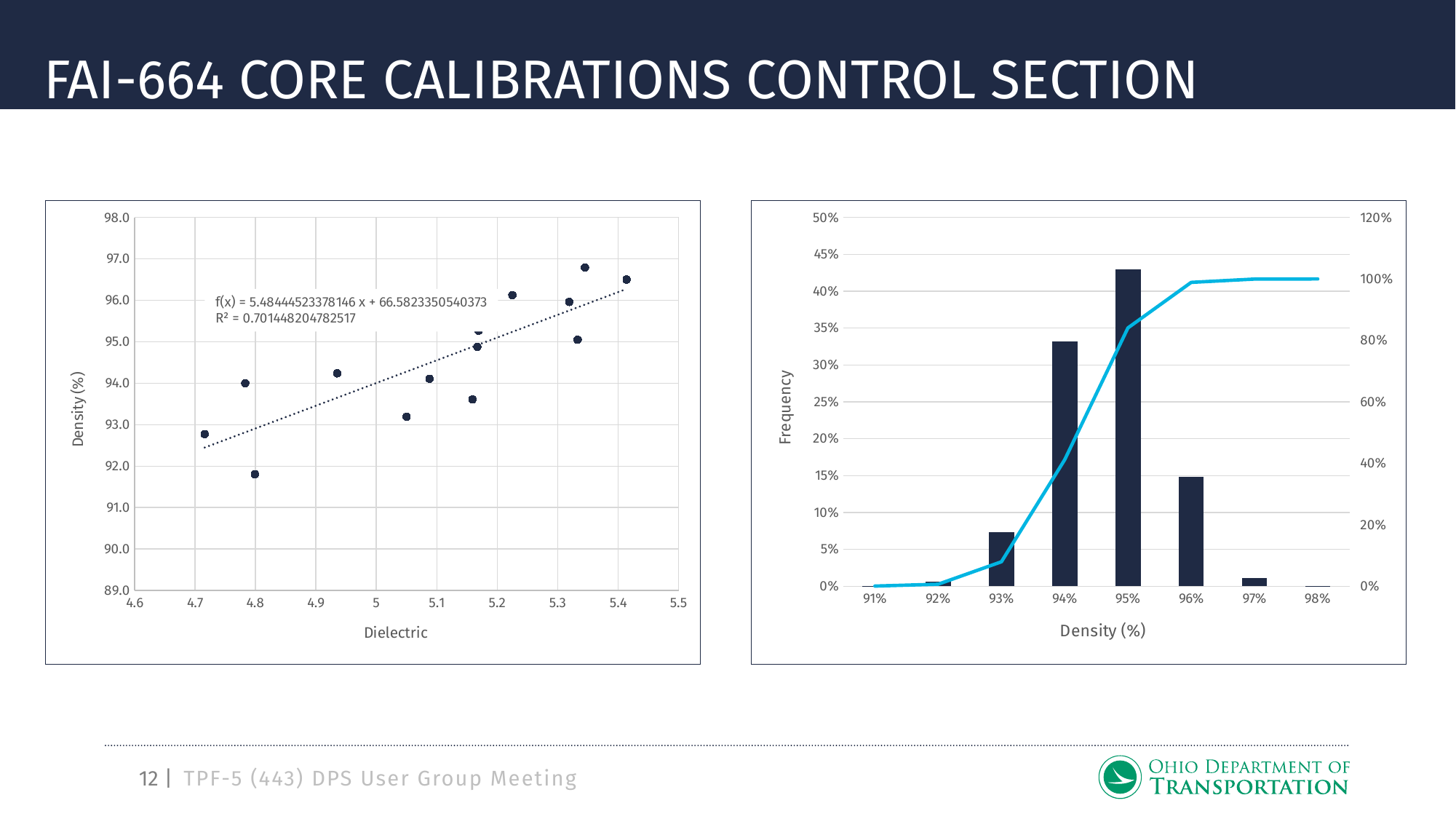

# FAI-664 Core Calibrations Control section

### Chart

| Category | Control Time |
|---|---|

### Chart

| Category |  |  |
|---|---|---|
| 0.91 | 0.0005028311580420192 | 0.0005465556065674122 |
| 0.92 | 0.006023042784372882 | 0.006569598390940294 |
| 0.93 | 0.07294331125248683 | 0.07951290964342712 |
| 0.94 | 0.3319013576441267 | 0.4114142672875538 |
| 0.95 | 0.4291773245009947 | 0.8405915917885485 |
| 0.96 | 0.14817122494042545 | 0.9887628167289739 |
| 0.97 | 0.010745283225115324 | 0.9995080999540893 |
| 0.98 | 0.00033886447607179557 | 0.9998469644301611 |
TPF-5 (443) DPS User Group Meeting